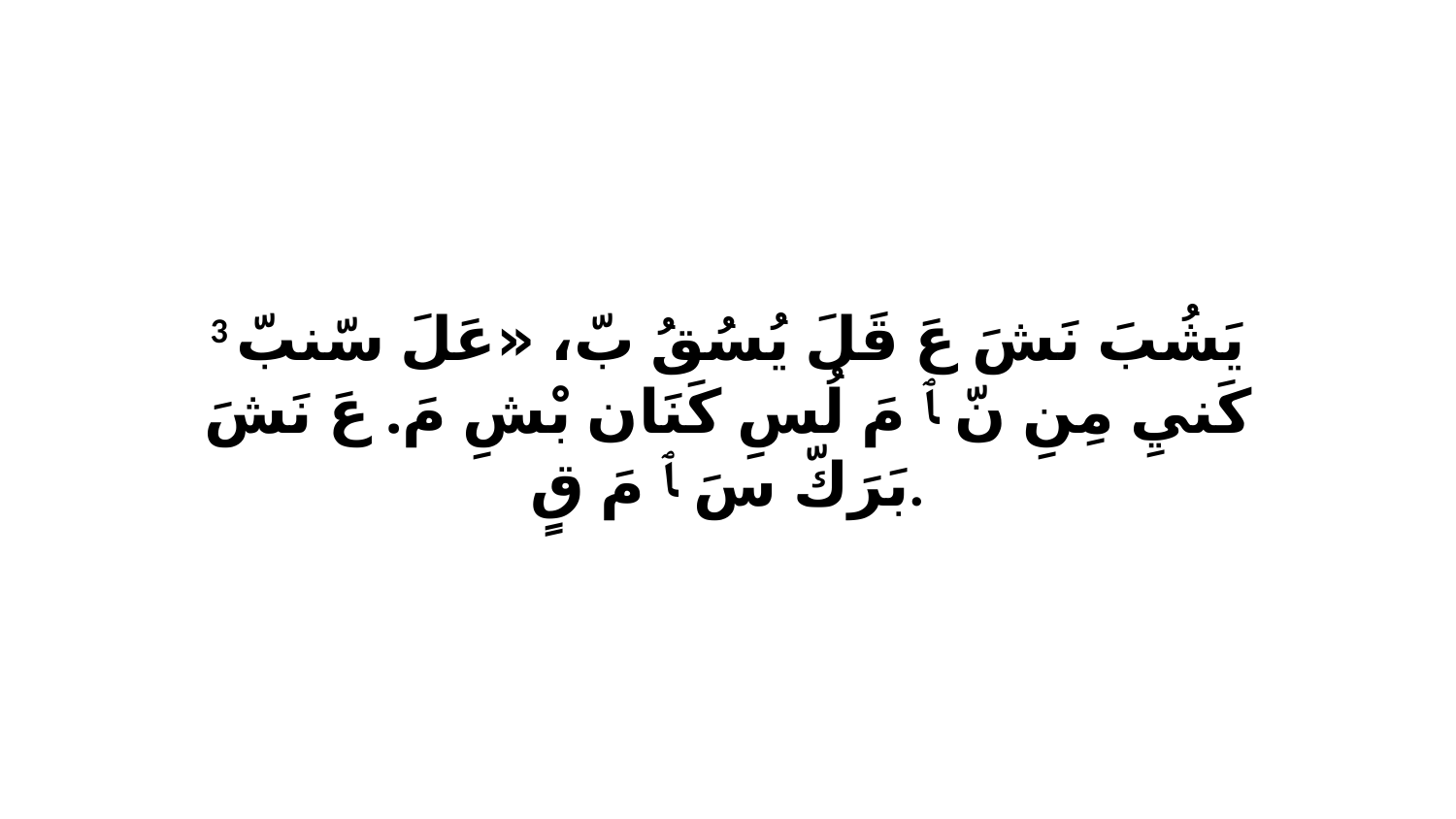

3 يَشُبَ نَشَ عَ قَلَ يُسُقُ بّ، «عَلَ سّنبّ كَنيِ مِنِ نّ ﭑ مَ لُسِ كَنَان بْشِ مَ. عَ نَشَ بَرَكّ سَ ﭑ مَ قٍ.